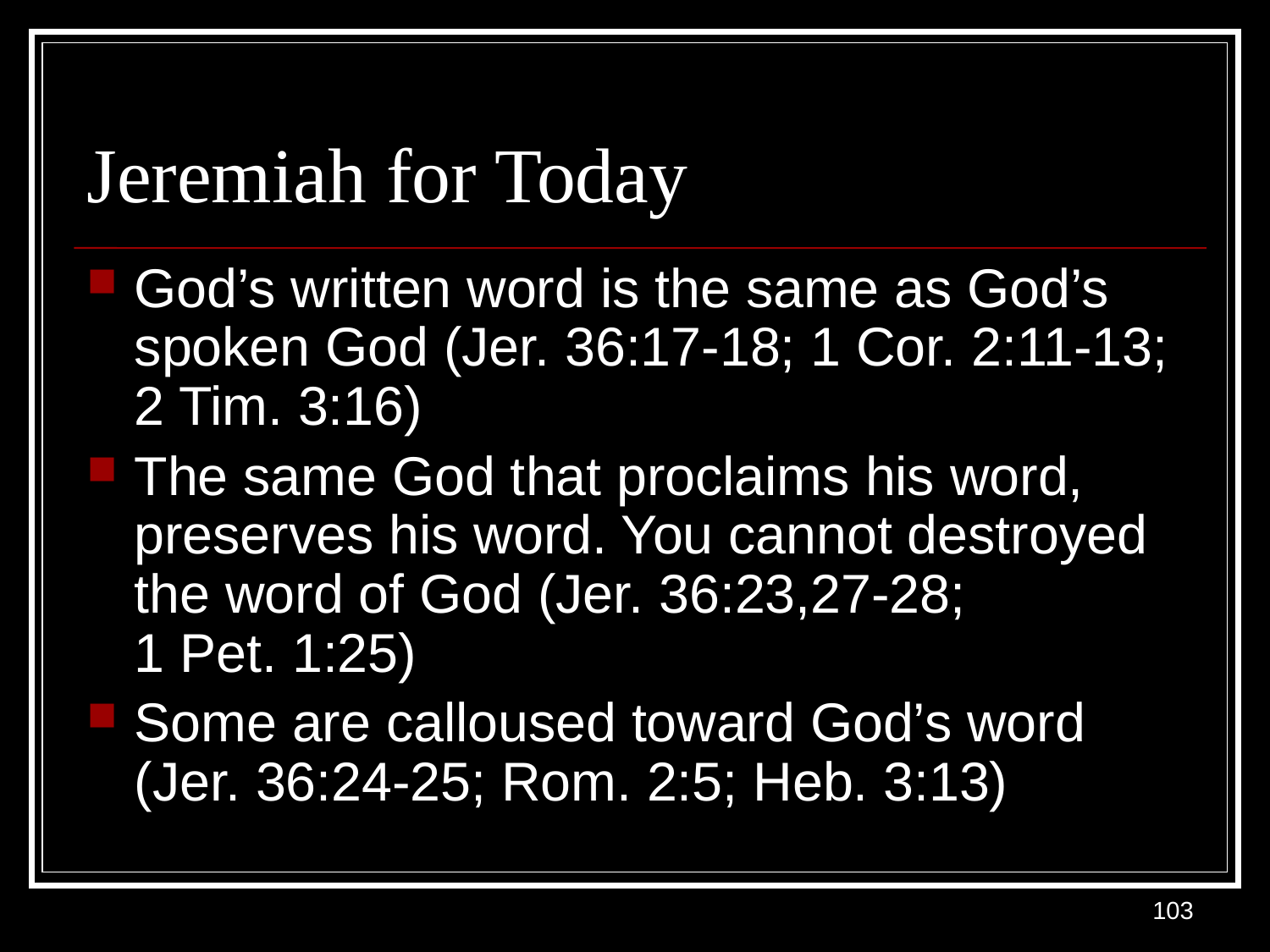

# Jeremiah for Today
God’s written word is the same as God’s spoken God (Jer. 36:17-18; 1 Cor. 2:11-13; 2 Tim. 3:16)
The same God that proclaims his word, preserves his word. You cannot destroyed the word of God (Jer. 36:23,27-28;             1 Pet. 1:25)
Some are calloused toward God’s word        (Jer. 36:24-25; Rom. 2:5; Heb. 3:13)
103